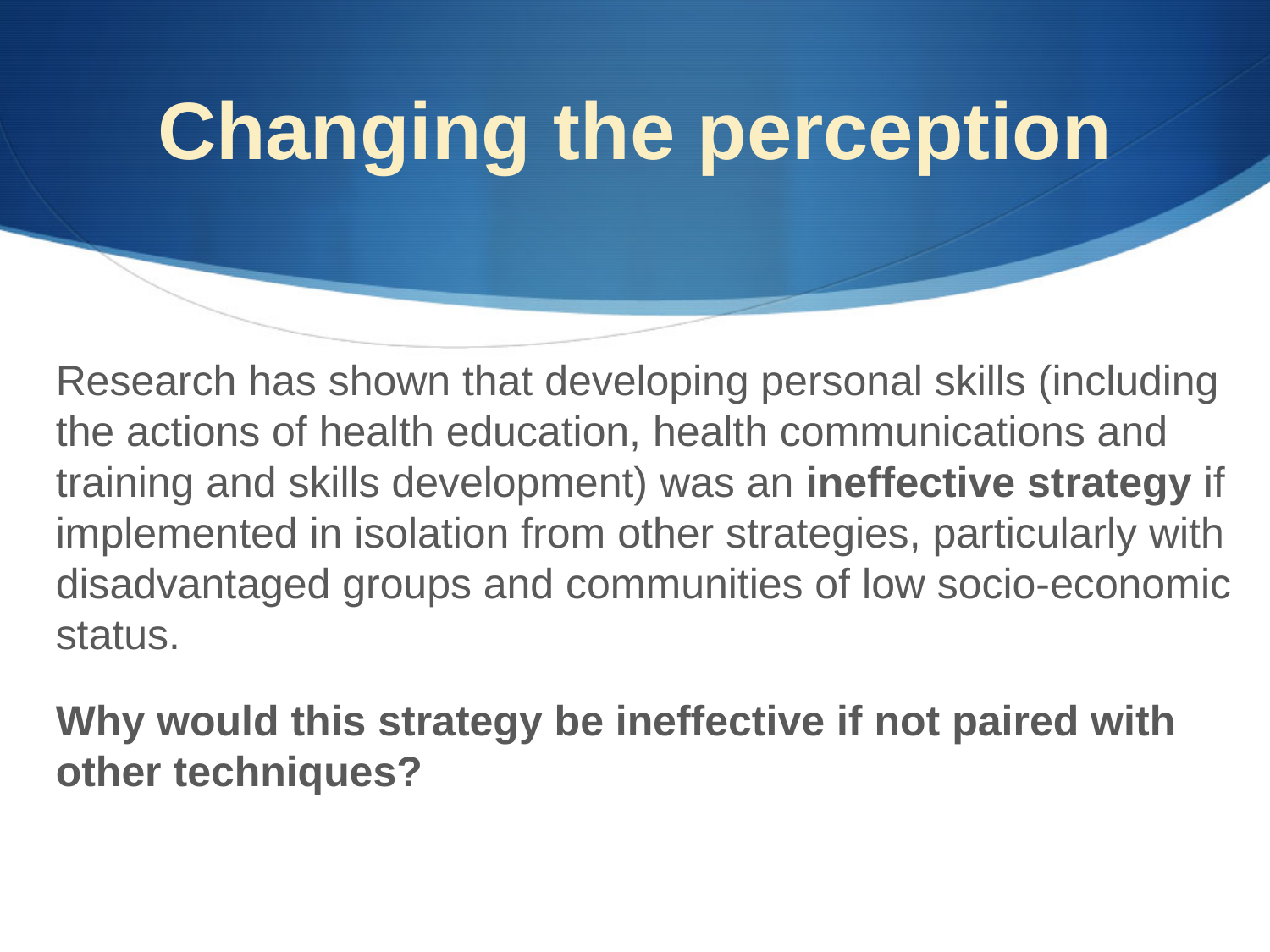

# Changing the perception
Research has shown that developing personal skills (including the actions of health education, health communications and training and skills development) was an ineffective strategy if implemented in isolation from other strategies, particularly with disadvantaged groups and communities of low socio-economic status.
Why would this strategy be ineffective if not paired with other techniques?